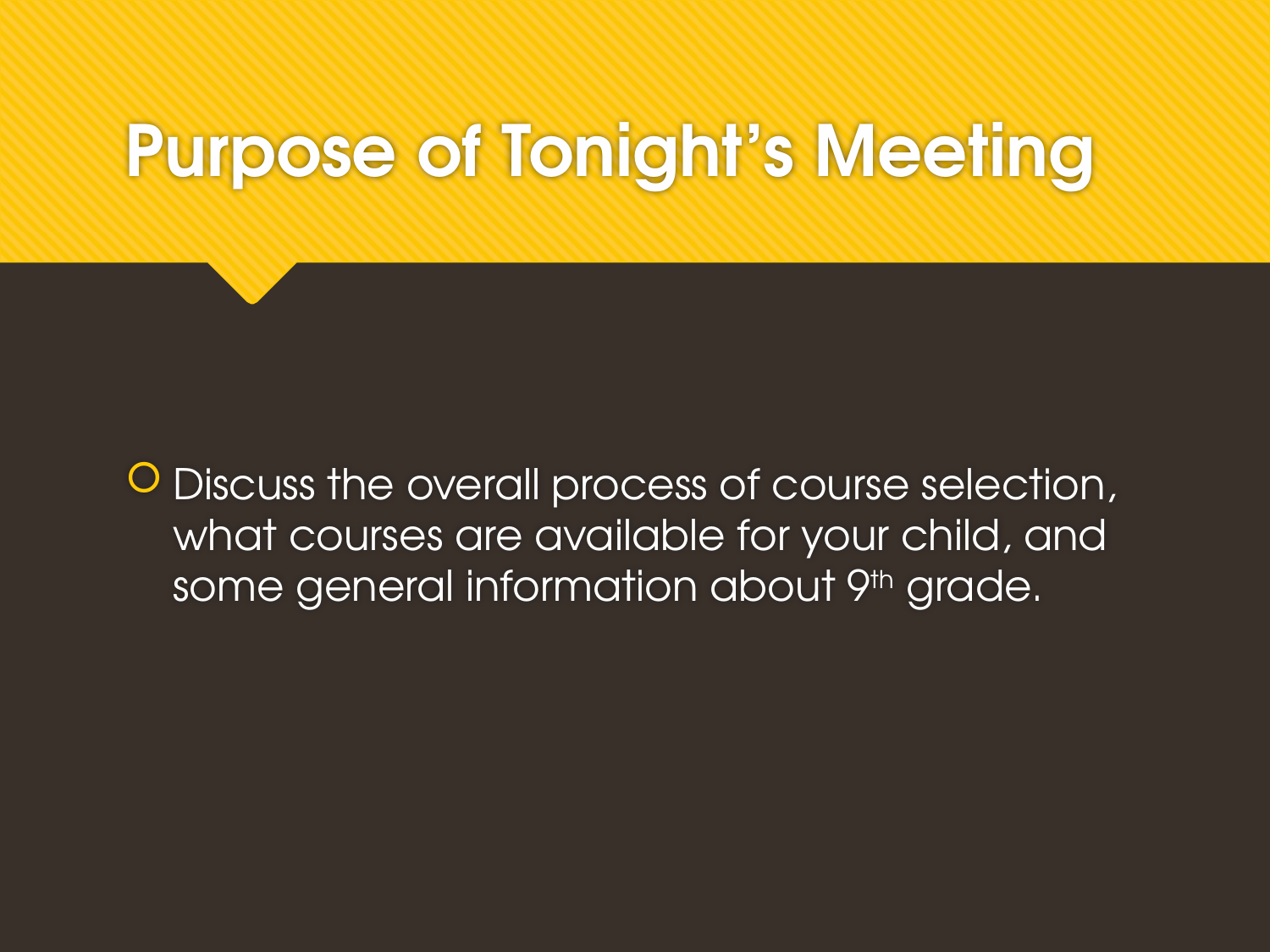

# Purpose of Tonight’s Meeting
Discuss the overall process of course selection, what courses are available for your child, and some general information about 9th grade.